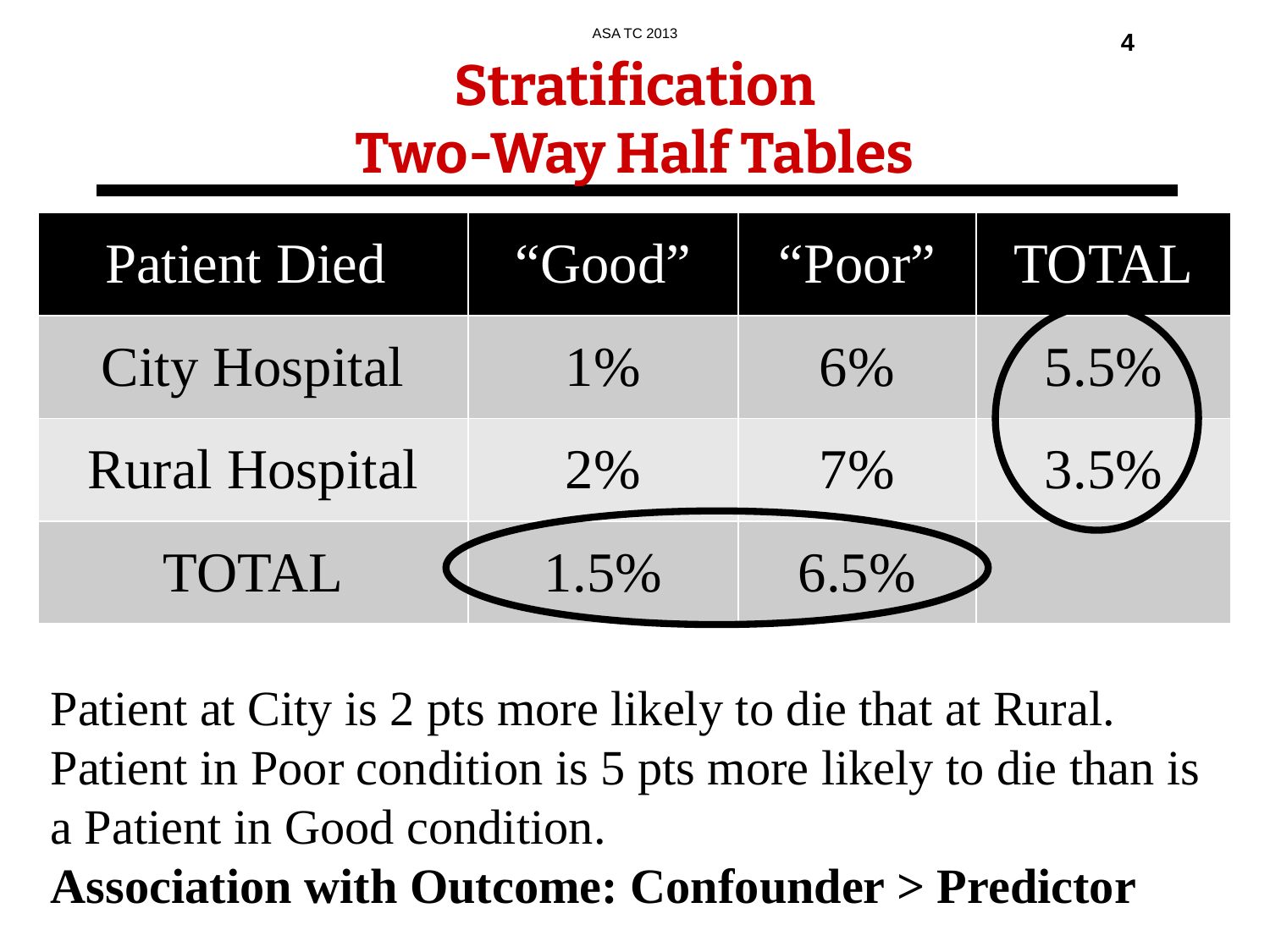

4
# Stratification Two-Way Half Tables
| Patient Died | “Good” | “Poor” | TOTAL |
| --- | --- | --- | --- |
| City Hospital | 1% | 6% | 5.5% |
| Rural Hospital | 2% | 7% | 3.5% |
| TOTAL | 1.5% | 6.5% |  |

Patient at City is 2 pts more likely to die that at Rural.
Patient in Poor condition is 5 pts more likely to die than is a Patient in Good condition.
Association with Outcome: Confounder > Predictor